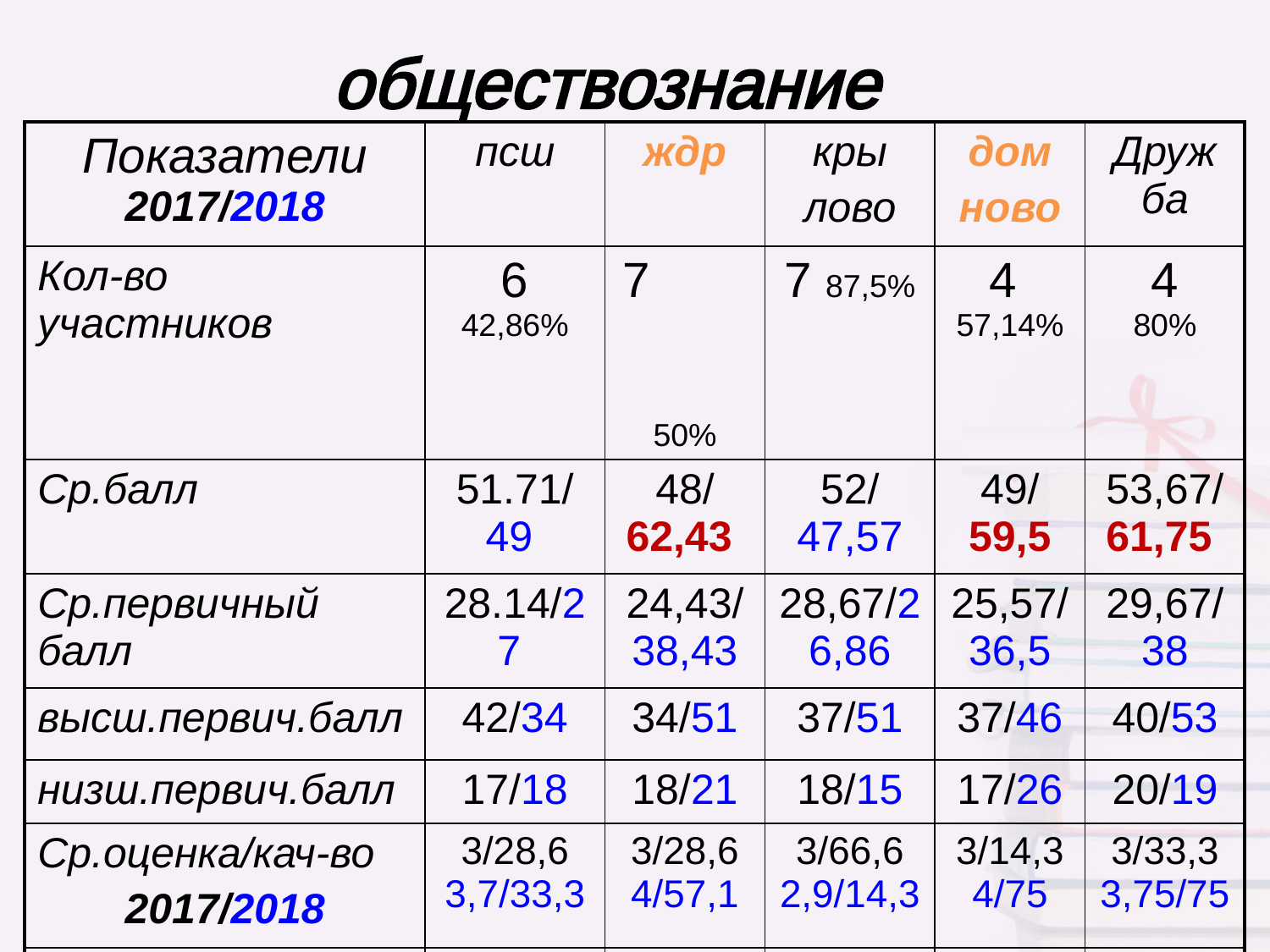

# обществознание
| Показатели 2017/2018 | псш | ждр | кры лово | дом ново | Друж ба |
| --- | --- | --- | --- | --- | --- |
| Кол-во участников | 6 42,86% | 7 50% | 7 87,5% | 4 57,14% | 4 80% |
| Ср.балл | 51.71/ 49 | 48/ 62,43 | 52/ 47,57 | 49/ 59,5 | 53,67/61,75 |
| Ср.первичный балл | 28.14/27 | 24,43/38,43 | 28,67/26,86 | 25,57/36,5 | 29,67/38 |
| высш.первич.балл | 42/34 | 34/51 | 37/51 | 37/46 | 40/53 |
| низш.первич.балл | 17/18 | 18/21 | 18/15 | 17/26 | 20/19 |
| Ср.оценка/кач-во 2017/2018 | 3/28,6 3,7/33,3 | 3/28,6 4/57,1 | 3/66,6 2,9/14,3 | 3/14,34/75 | 3/33,3 3,75/75 |
| не набрали миним. | 1/1 | 1/- | 1/3 | 1/- | -/1 |